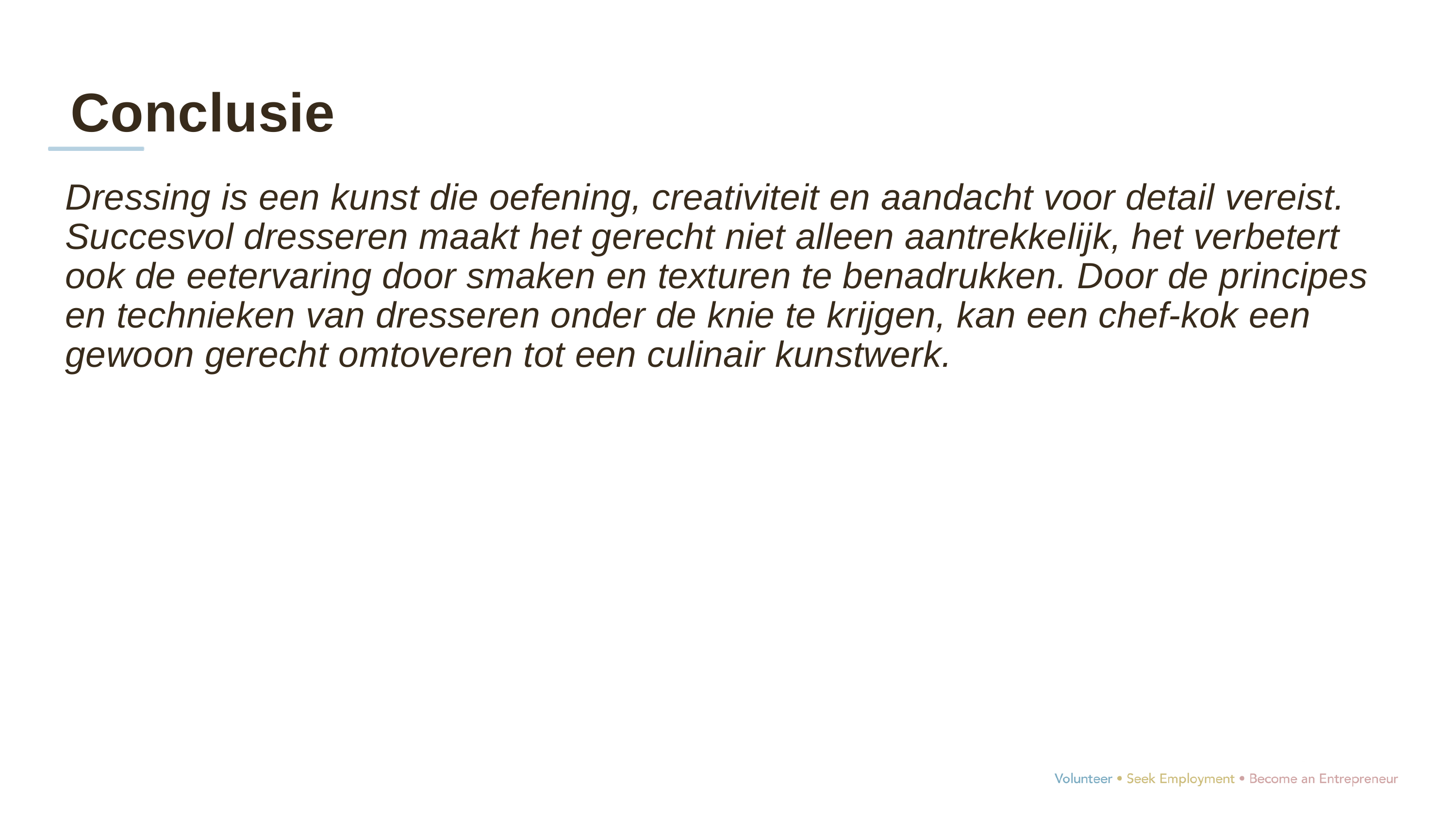

Conclusie

Dressing is een kunst die oefening, creativiteit en aandacht voor detail vereist. Succesvol dresseren maakt het gerecht niet alleen aantrekkelijk, het verbetert ook de eetervaring door smaken en texturen te benadrukken. Door de principes en technieken van dresseren onder de knie te krijgen, kan een chef-kok een gewoon gerecht omtoveren tot een culinair kunstwerk.